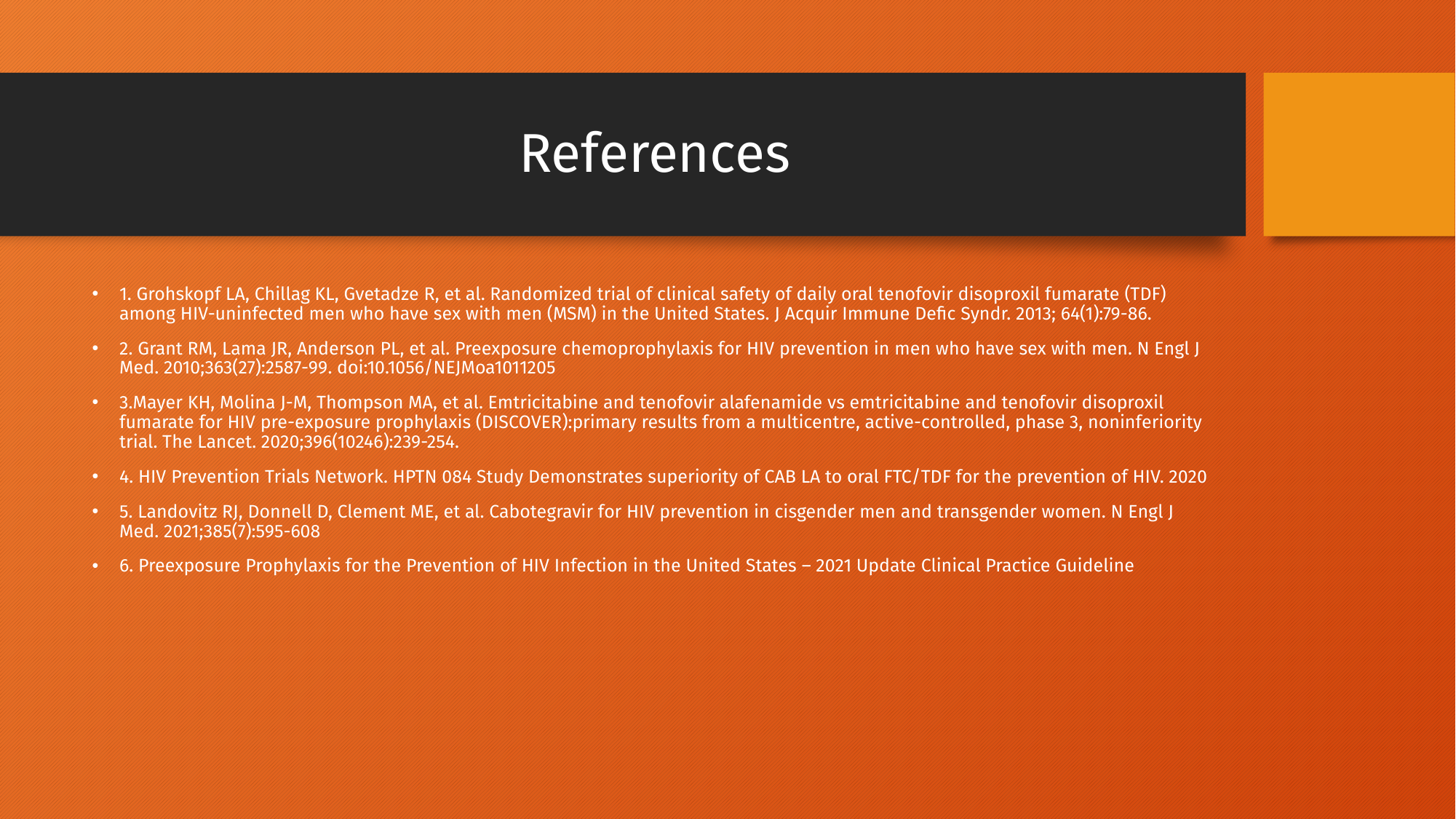

# References
1. Grohskopf LA, Chillag KL, Gvetadze R, et al. Randomized trial of clinical safety of daily oral tenofovir disoproxil fumarate (TDF) among HIV-uninfected men who have sex with men (MSM) in the United States. J Acquir Immune Defic Syndr. 2013; 64(1):79-86.
2. Grant RM, Lama JR, Anderson PL, et al. Preexposure chemoprophylaxis for HIV prevention in men who have sex with men. N Engl J Med. 2010;363(27):2587-99. doi:10.1056/NEJMoa1011205
3.Mayer KH, Molina J-M, Thompson MA, et al. Emtricitabine and tenofovir alafenamide vs emtricitabine and tenofovir disoproxil fumarate for HIV pre-exposure prophylaxis (DISCOVER):primary results from a multicentre, active-controlled, phase 3, noninferiority trial. The Lancet. 2020;396(10246):239-254.
4. HIV Prevention Trials Network. HPTN 084 Study Demonstrates superiority of CAB LA to oral FTC/TDF for the prevention of HIV. 2020
5. Landovitz RJ, Donnell D, Clement ME, et al. Cabotegravir for HIV prevention in cisgender men and transgender women. N Engl J Med. 2021;385(7):595-608
6. Preexposure Prophylaxis for the Prevention of HIV Infection in the United States – 2021 Update Clinical Practice Guideline